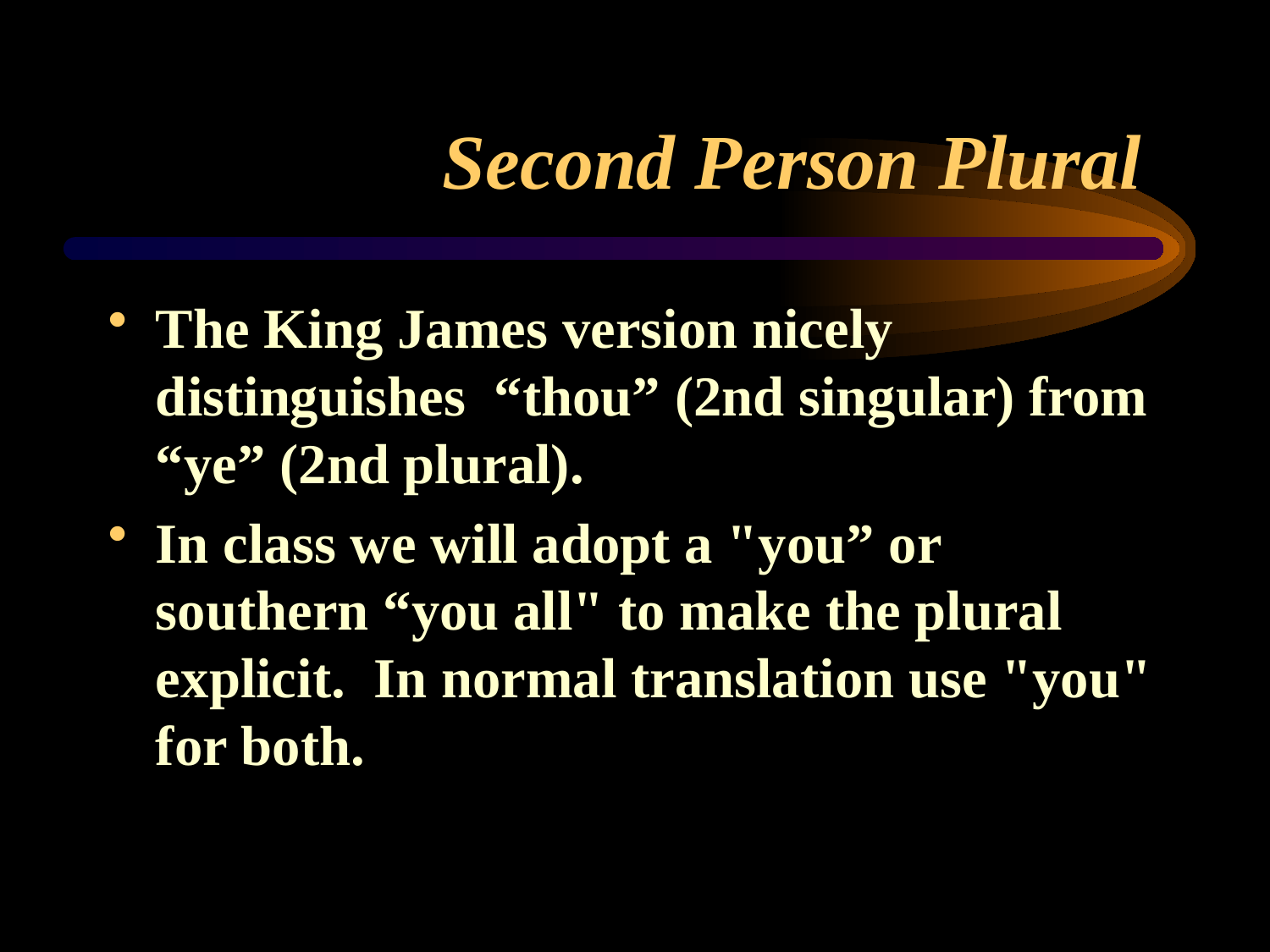

# Second Person Plural
The King James version nicely distinguishes  “thou” (2nd singular) from “ye” (2nd plural).
In class we will adopt a "you” or southern “you all" to make the plural explicit.  In normal translation use "you" for both.